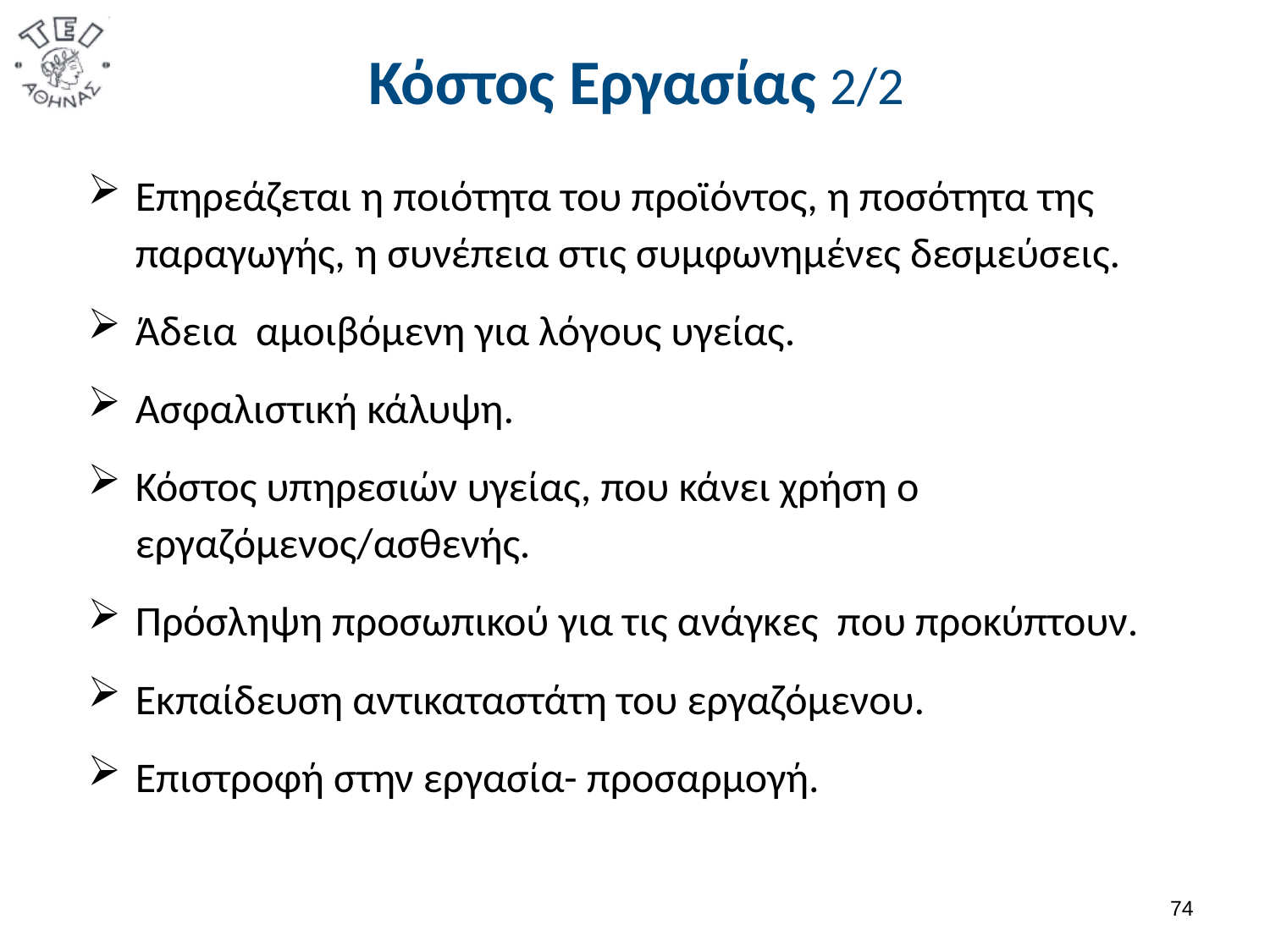

# Κόστος Εργασίας 2/2
Επηρεάζεται η ποιότητα του προϊόντος, η ποσότητα της παραγωγής, η συνέπεια στις συμφωνημένες δεσμεύσεις.
Άδεια  αμοιβόμενη για λόγους υγείας.
Ασφαλιστική κάλυψη.
Κόστος υπηρεσιών υγείας, που κάνει χρήση ο εργαζόμενος/ασθενής.
Πρόσληψη προσωπικού για τις ανάγκες  που προκύπτουν.
Εκπαίδευση αντικαταστάτη του εργαζόμενου.
Επιστροφή στην εργασία- προσαρμογή.
74